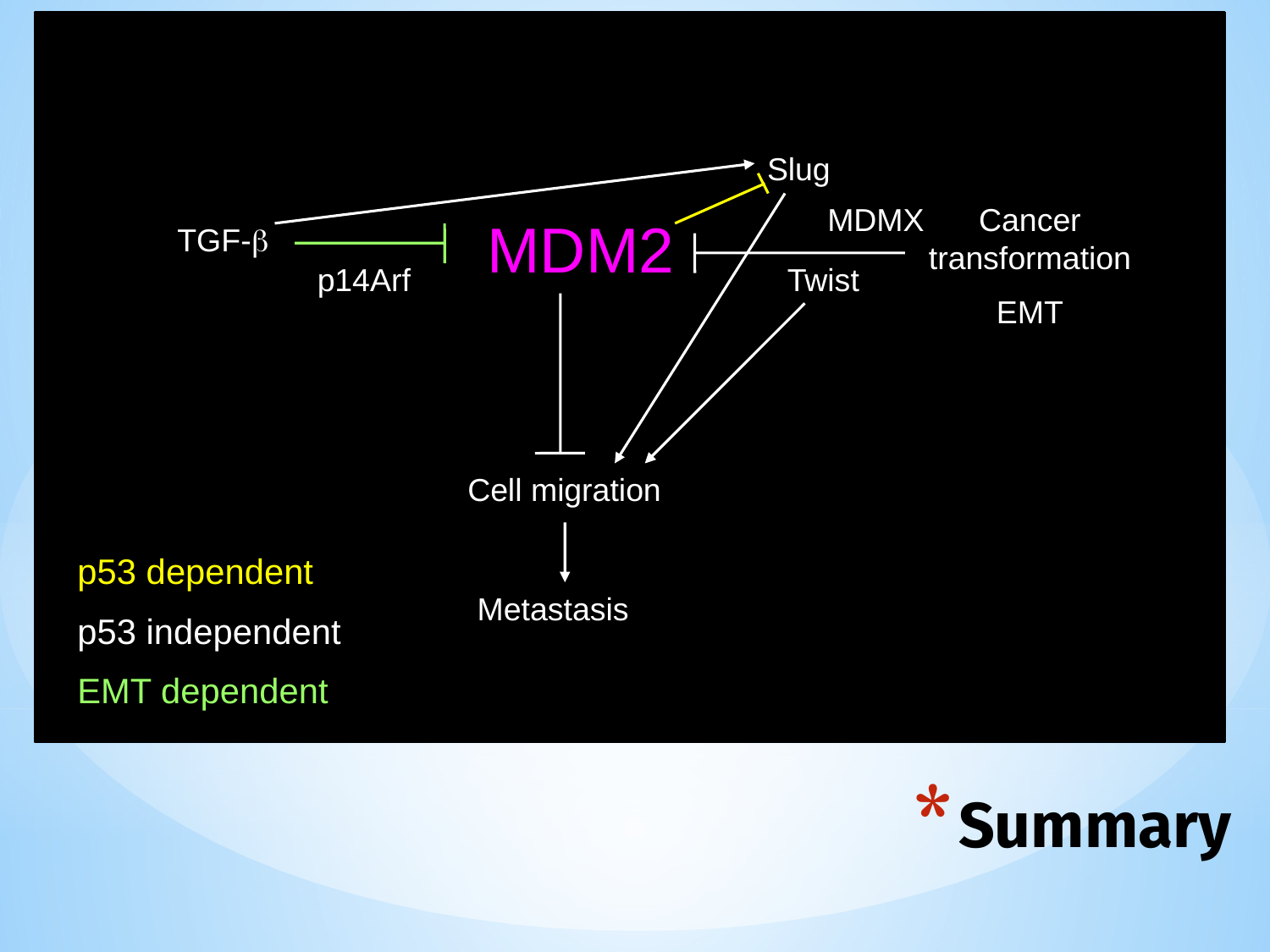

Slug

MDMX
Cancer transformation
EMT
MDM2
TGF-β
p14Arf
Twist

Cell migration

p53 dependent
p53 independent
EMT dependent
Metastasis
# Summary